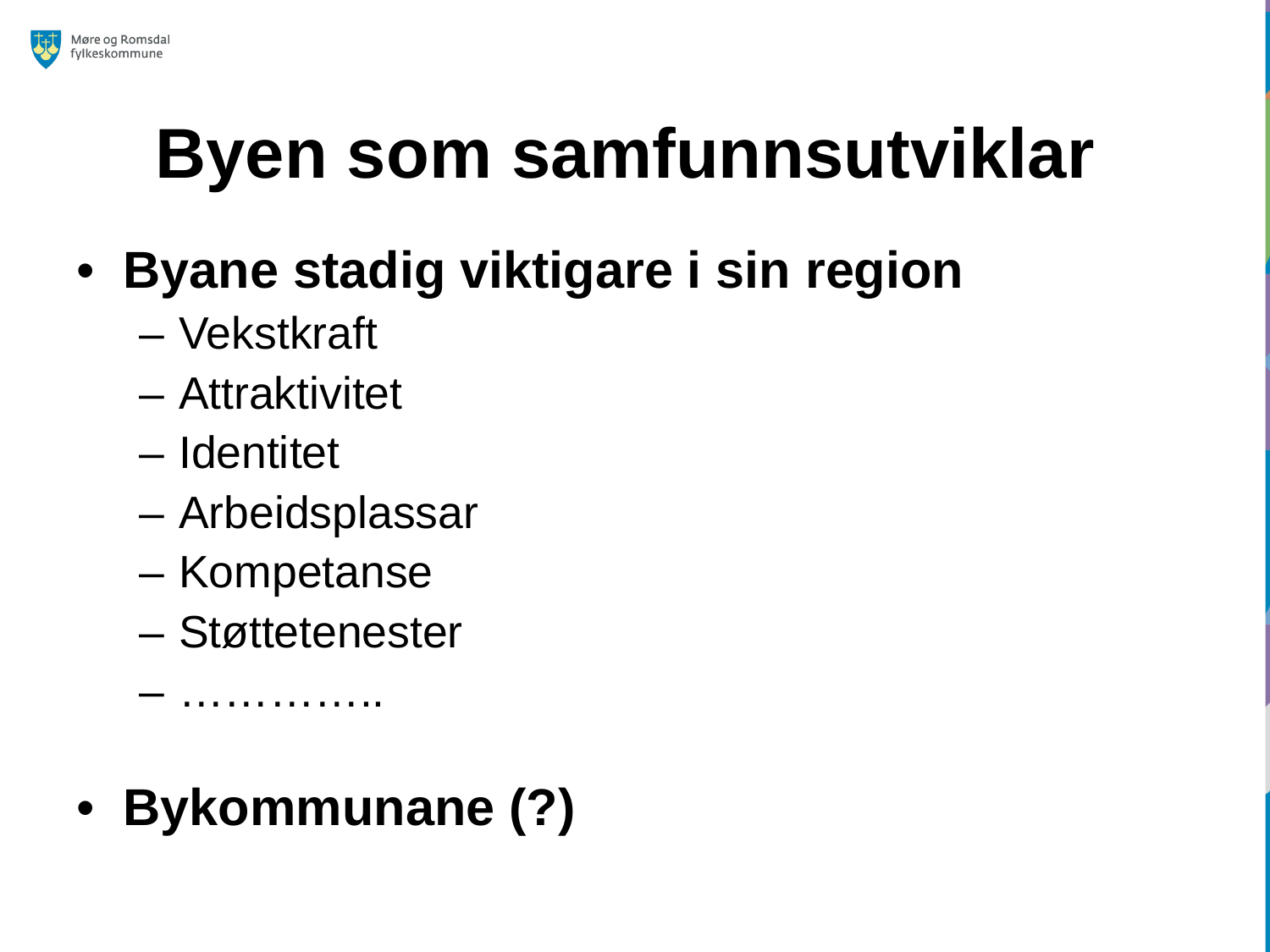

# Byen som samfunnsutviklar
Byane stadig viktigare i sin region
Vekstkraft
Attraktivitet
Identitet
Arbeidsplassar
Kompetanse
Støttetenester
…………..

Bykommunane (?)